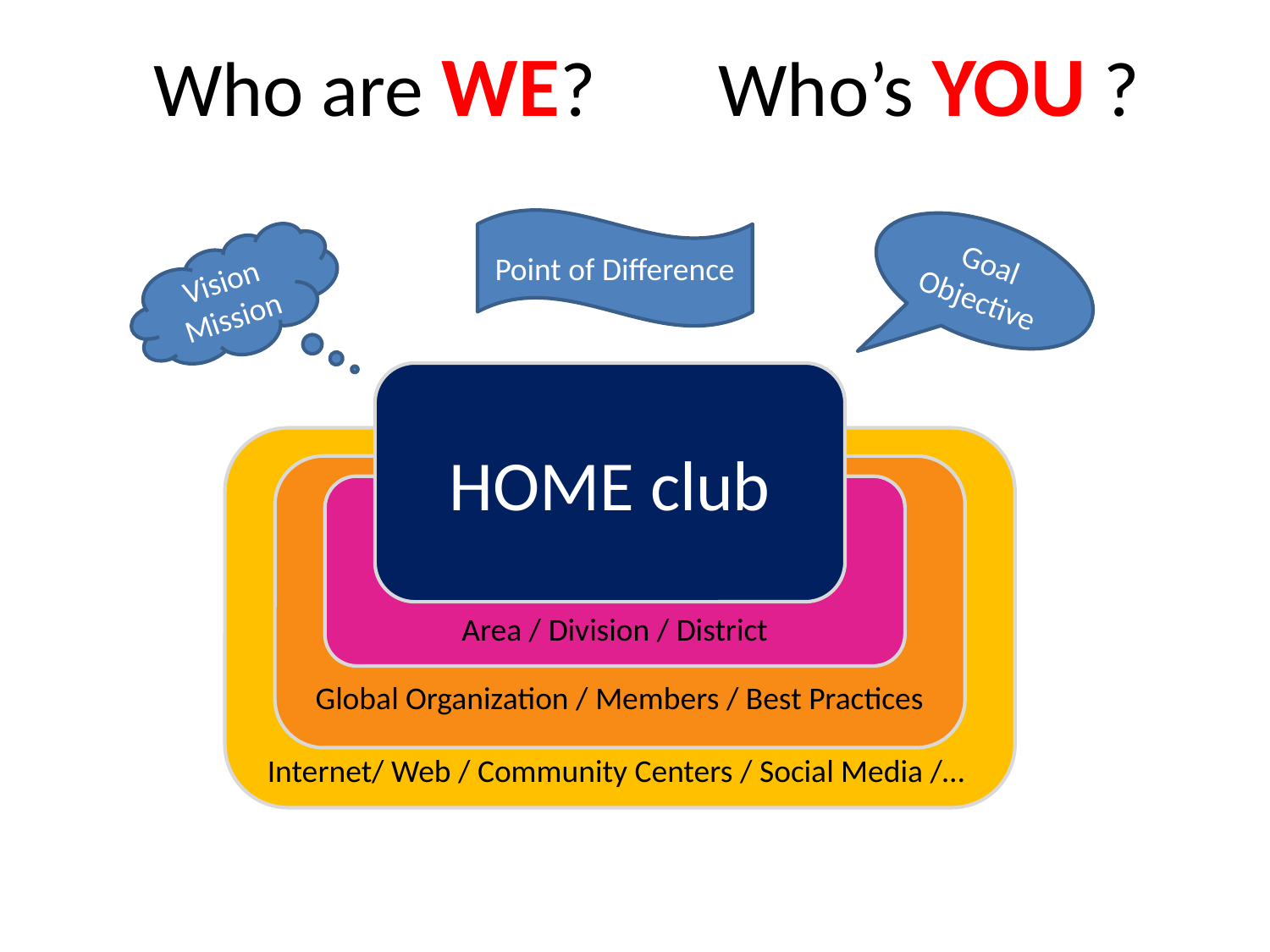

# Who are WE?       Who’s YOU ?
Point of Difference
Goal Objective
Vision
Mission
HOME club

Internet/ Web / Community Centers / Social Media /…

Global Organization / Members / Best Practices

Area / Division / District